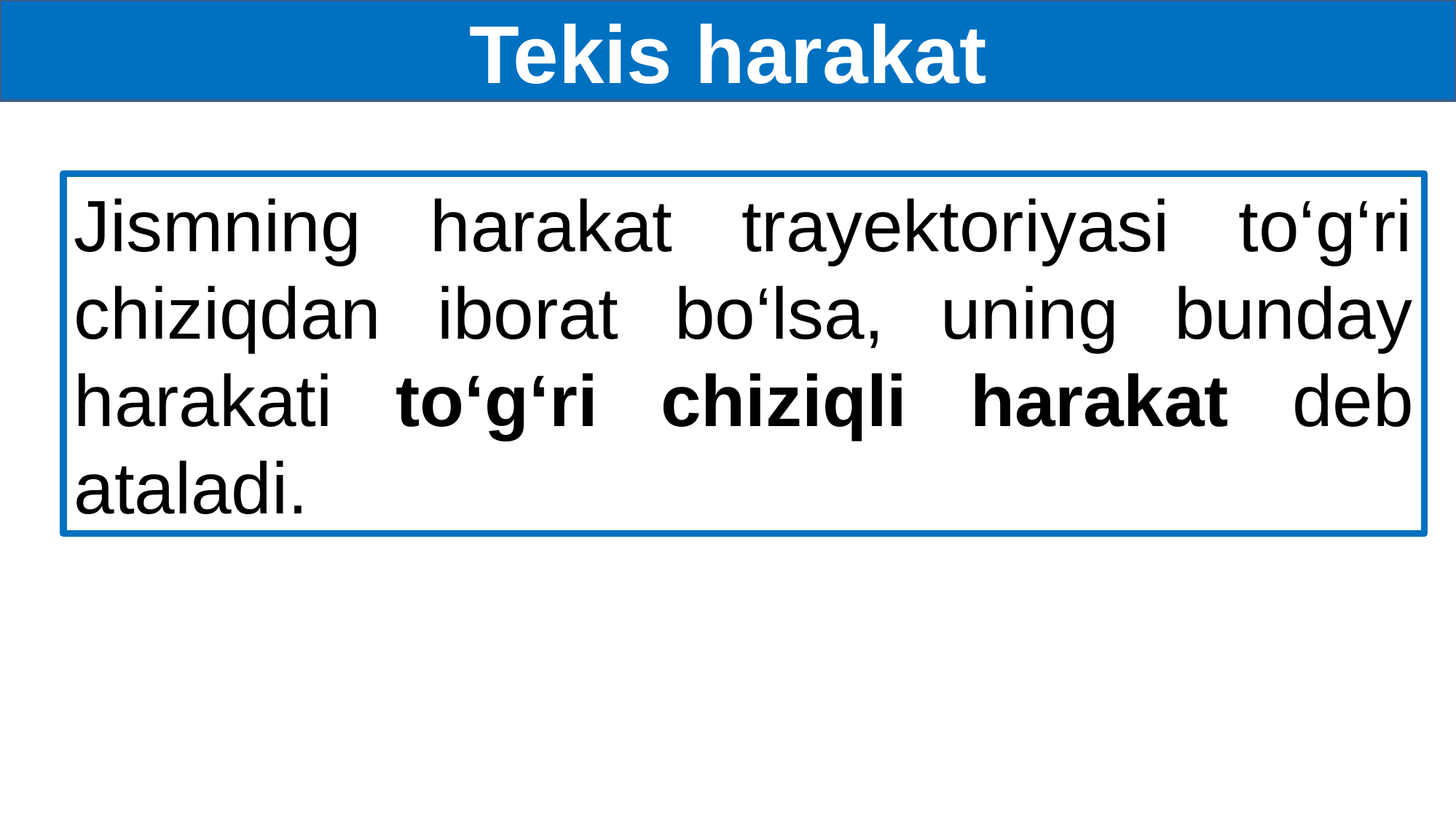

Tekis harakat
Jismning harakat trayektoriyasi to‘g‘ri chiziqdan iborat bo‘lsa, uning bunday harakati to‘g‘ri chiziqli harakat deb ataladi.